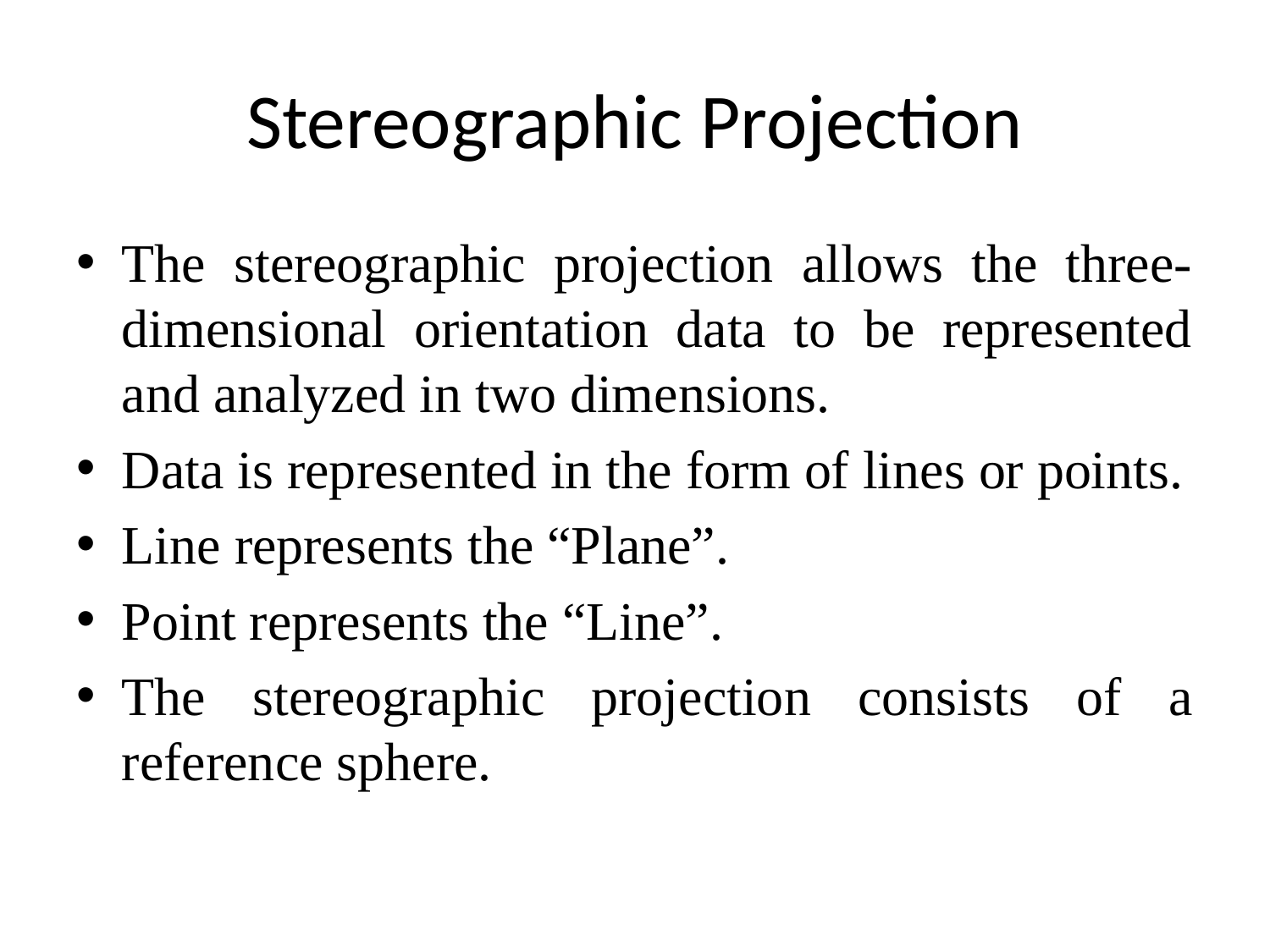

# Stereographic Projection
The stereographic projection allows the three-dimensional orientation data to be represented and analyzed in two dimensions.
Data is represented in the form of lines or points.
Line represents the “Plane”.
Point represents the “Line”.
The stereographic projection consists of a reference sphere.